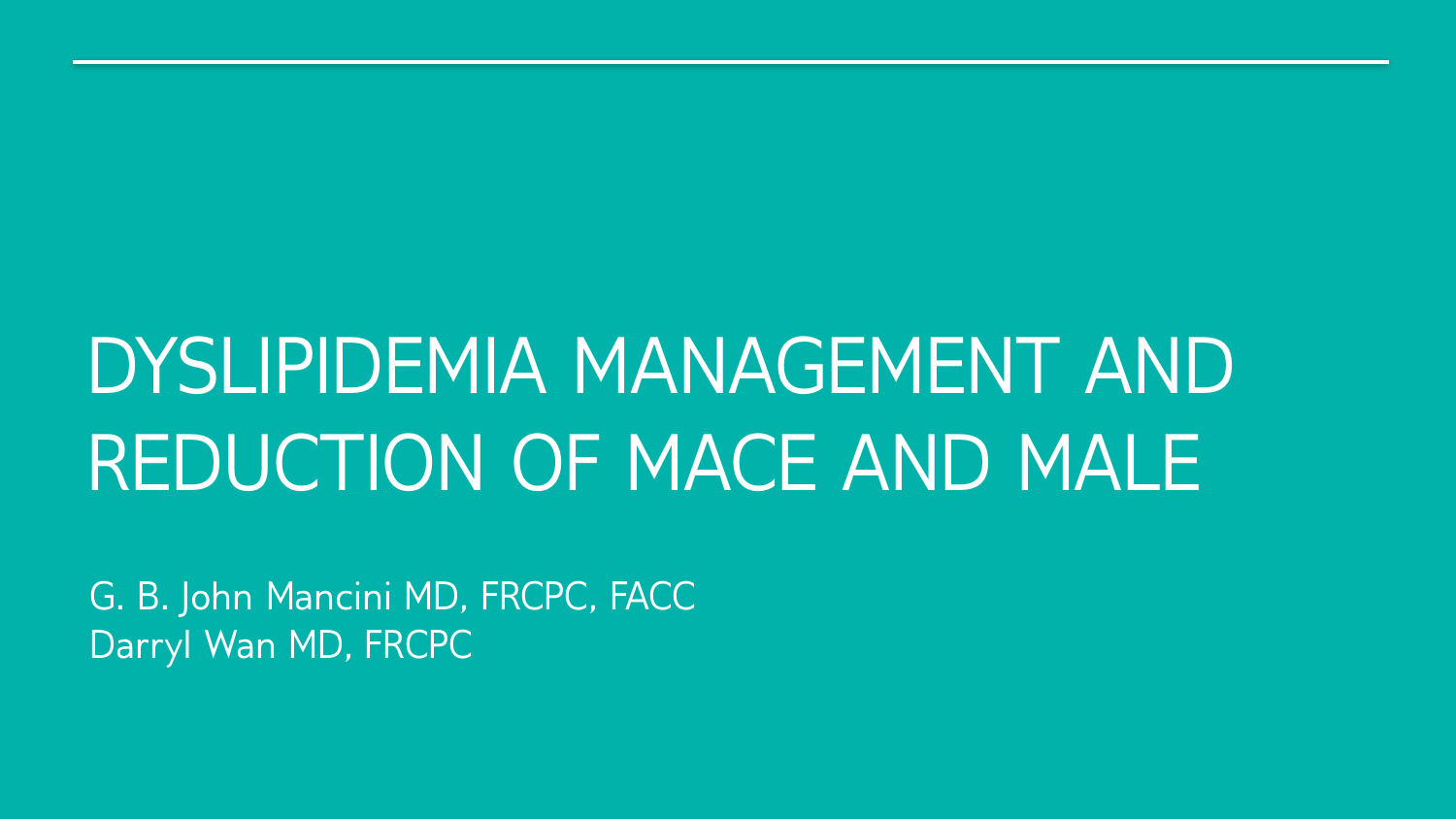

DYSLIPIDEMIA MANAGEMENT AND REDUCTION OF MACE AND MALE
G. B. John Mancini MD, FRCPC, FACC
Darryl Wan MD, FRCPC